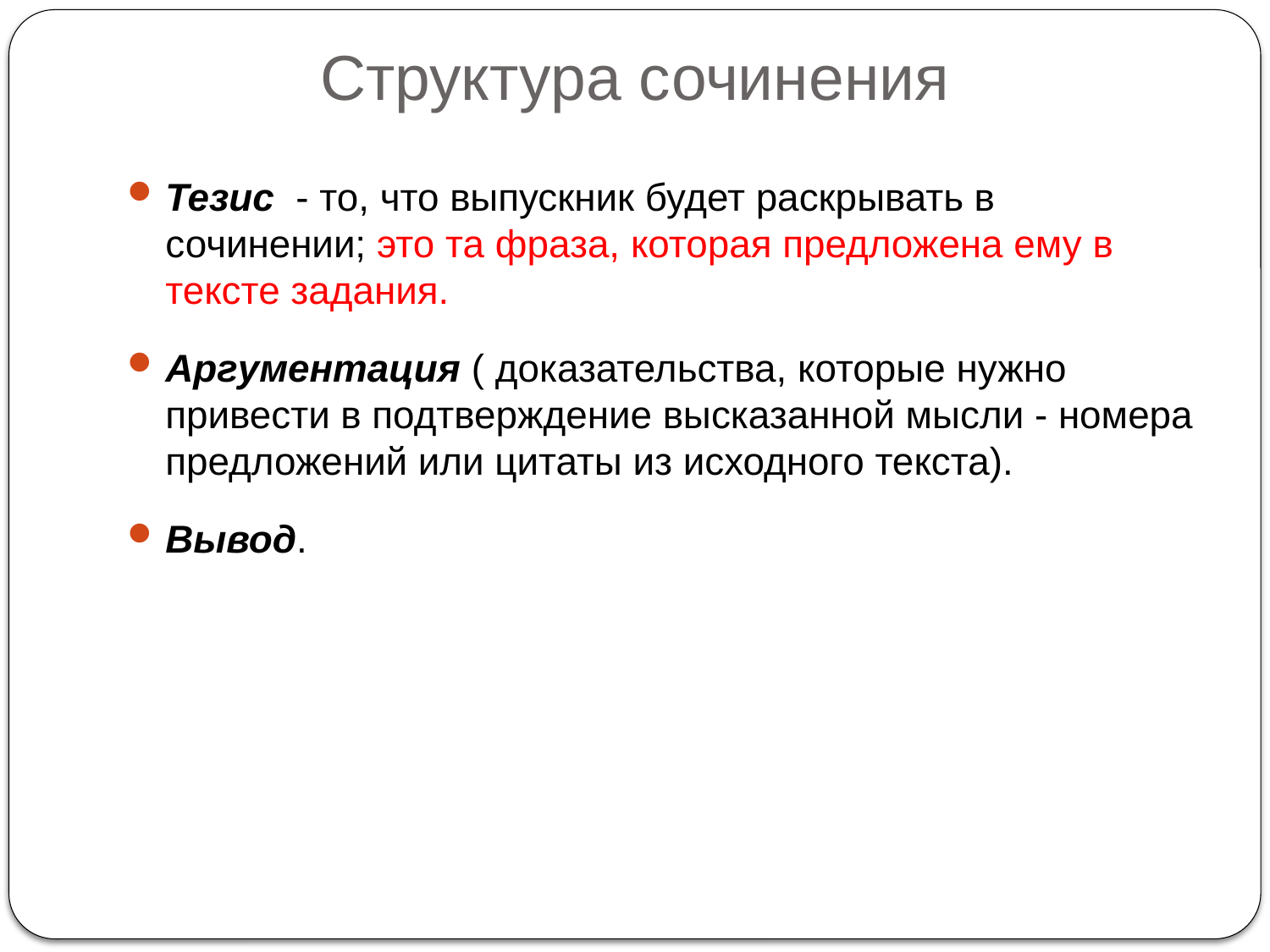

# Структура сочинения
Тезис  - то, что выпускник будет раскрывать в сочинении; это та фраза, которая предложена ему в тексте задания.
Аргументация ( доказательства, которые нужно привести в подтверждение высказанной мысли - номера предложений или цитаты из исходного текста).
Вывод.